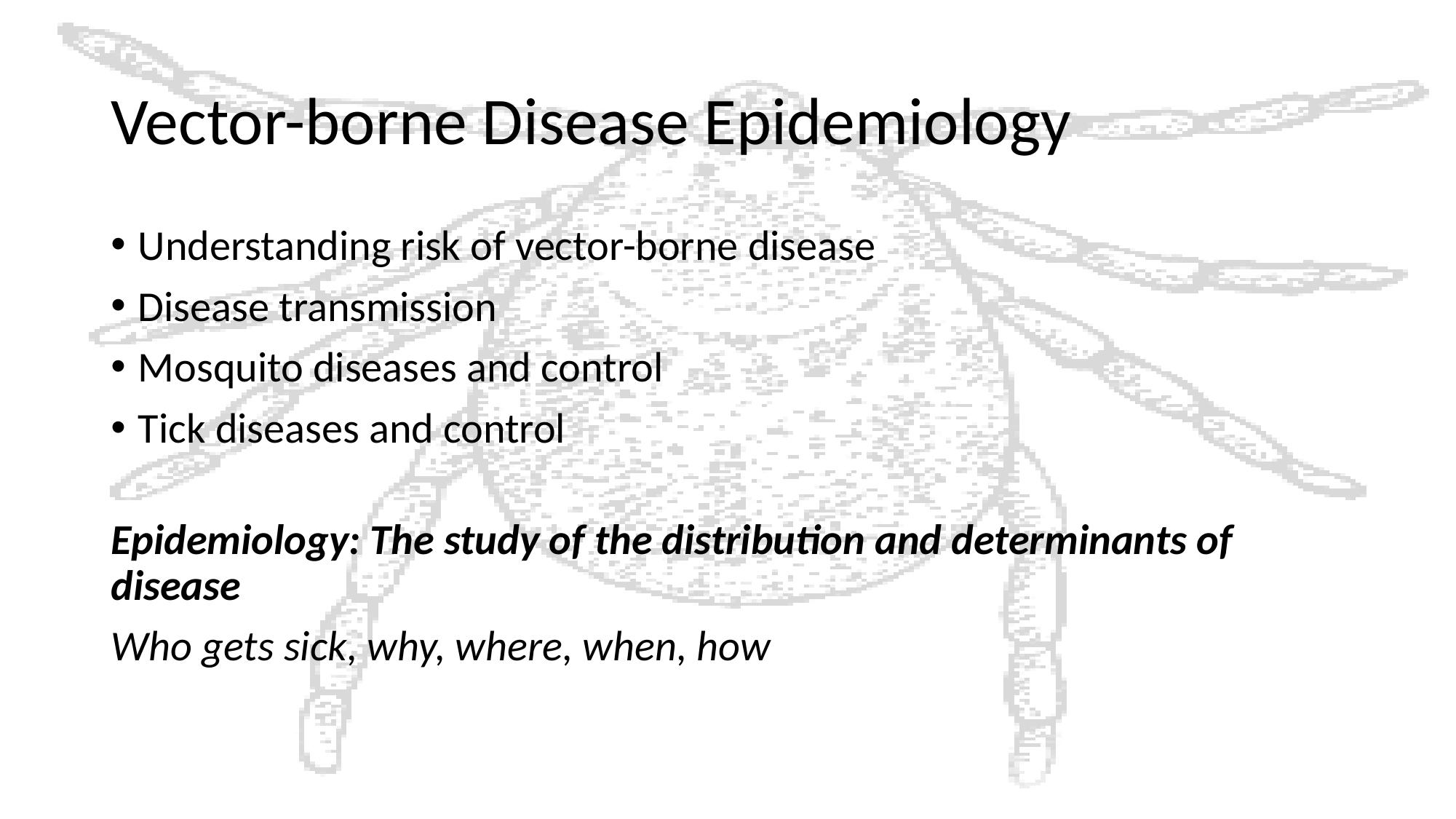

# Vector-borne Disease Epidemiology
Understanding risk of vector-borne disease
Disease transmission
Mosquito diseases and control
Tick diseases and control

Epidemiology: The study of the distribution and determinants of disease
Who gets sick, why, where, when, how